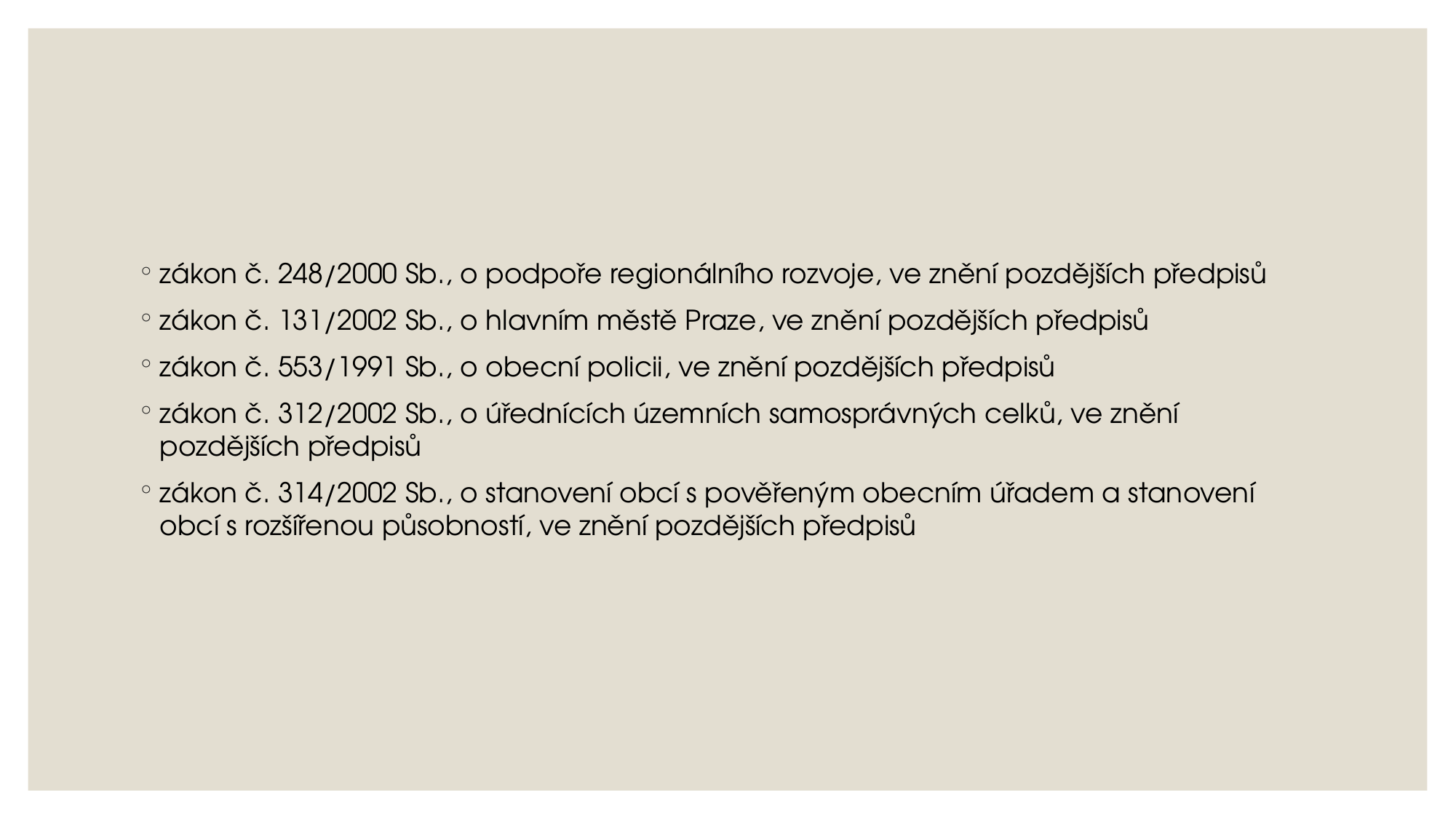

#
zákon č. 248/2000 Sb., o podpoře regionálního rozvoje, ve znění pozdějších předpisů
zákon č. 131/2002 Sb., o hlavním městě Praze, ve znění pozdějších předpisů
zákon č. 553/1991 Sb., o obecní policii, ve znění pozdějších předpisů
zákon č. 312/2002 Sb., o úřednících územních samosprávných celků, ve znění pozdějších předpisů
zákon č. 314/2002 Sb., o stanovení obcí s pověřeným obecním úřadem a stanovení  obcí s rozšířenou působností, ve znění pozdějších předpisů